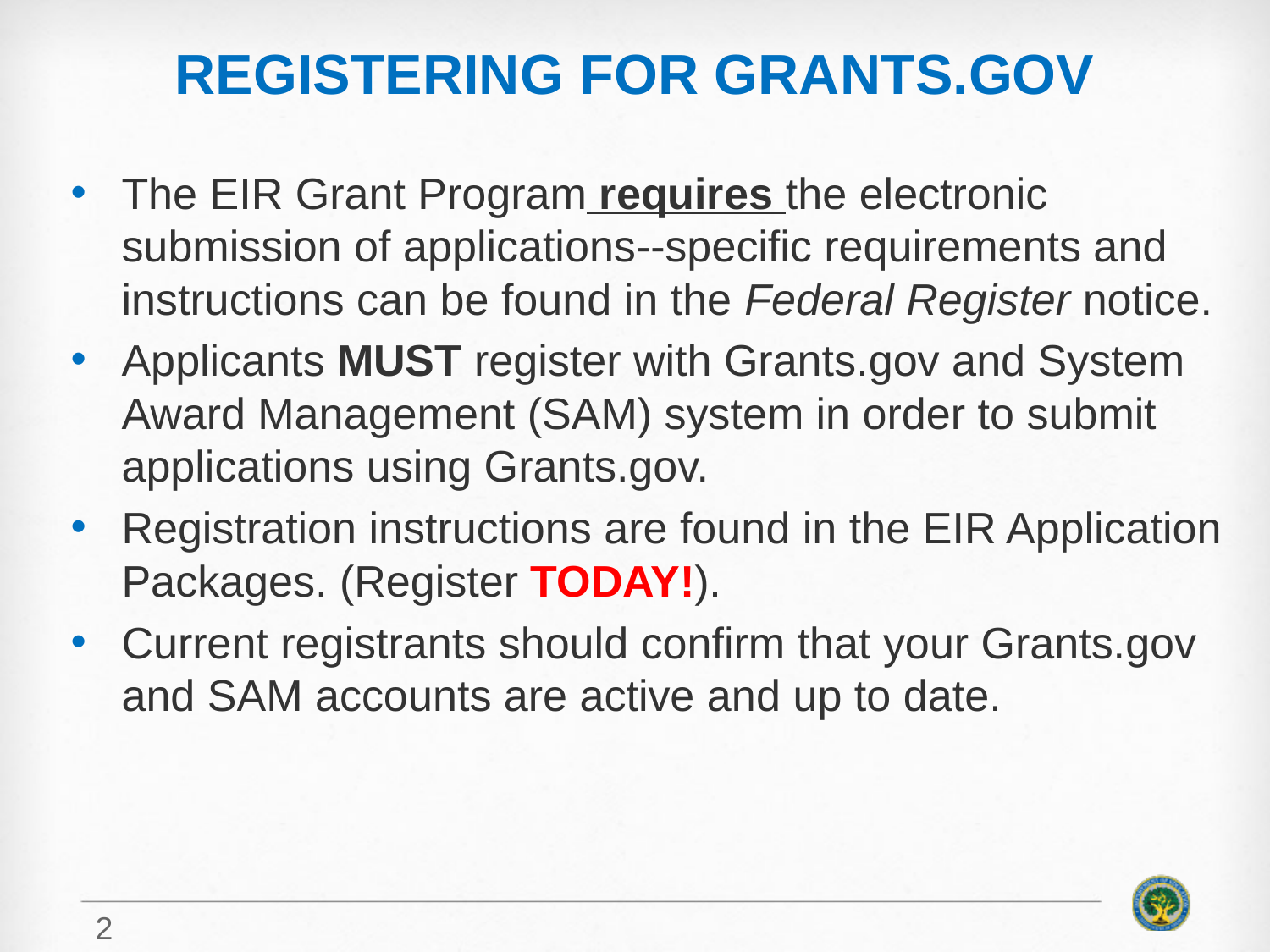

# Registering for Grants.gov
The EIR Grant Program requires the electronic submission of applications--specific requirements and instructions can be found in the Federal Register notice.
Applicants MUST register with Grants.gov and System Award Management (SAM) system in order to submit applications using Grants.gov.
Registration instructions are found in the EIR Application Packages. (Register TODAY!).
Current registrants should confirm that your Grants.gov and SAM accounts are active and up to date.
2